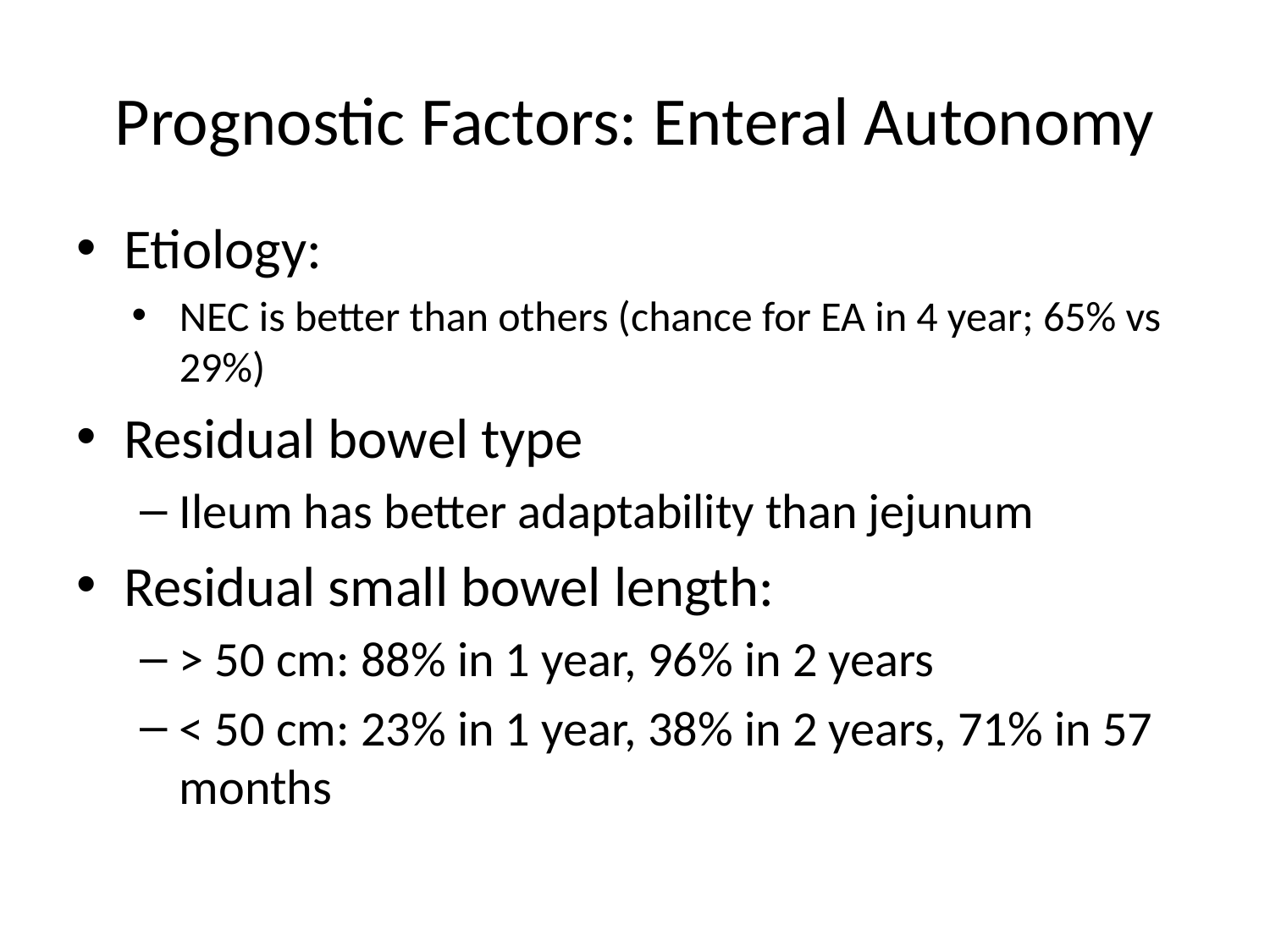

# Prognostic Factors: Enteral Autonomy
Etiology:
NEC is better than others (chance for EA in 4 year; 65% vs 29%)
Residual bowel type
Ileum has better adaptability than jejunum
Residual small bowel length:
> 50 cm: 88% in 1 year, 96% in 2 years
< 50 cm: 23% in 1 year, 38% in 2 years, 71% in 57 months